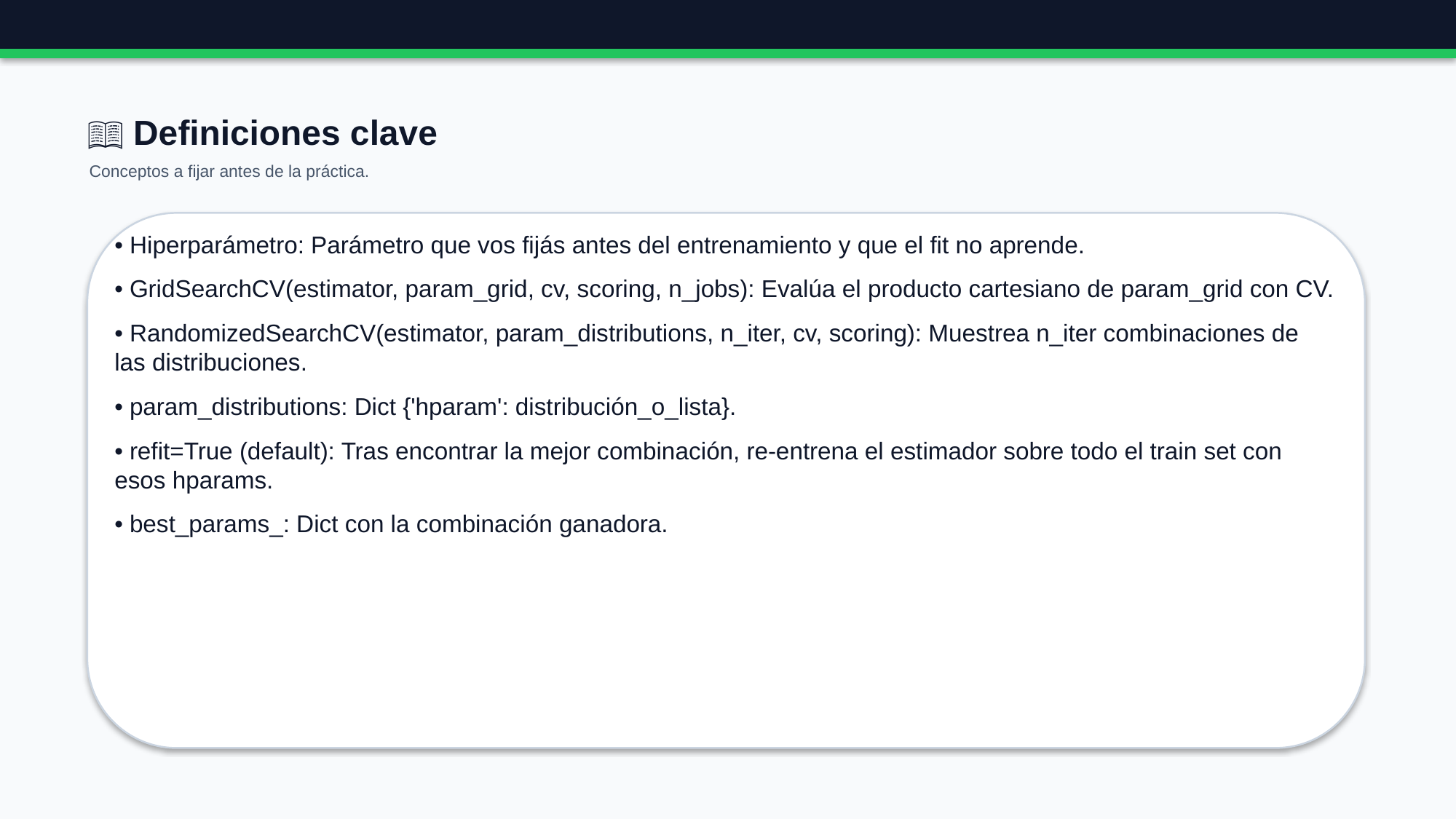

📖 Definiciones clave
Conceptos a fijar antes de la práctica.

• Hiperparámetro: Parámetro que vos fijás antes del entrenamiento y que el fit no aprende.
• GridSearchCV(estimator, param_grid, cv, scoring, n_jobs): Evalúa el producto cartesiano de param_grid con CV.
• RandomizedSearchCV(estimator, param_distributions, n_iter, cv, scoring): Muestrea n_iter combinaciones de las distribuciones.
• param_distributions: Dict {'hparam': distribución_o_lista}.
• refit=True (default): Tras encontrar la mejor combinación, re-entrena el estimador sobre todo el train set con esos hparams.
• best_params_: Dict con la combinación ganadora.